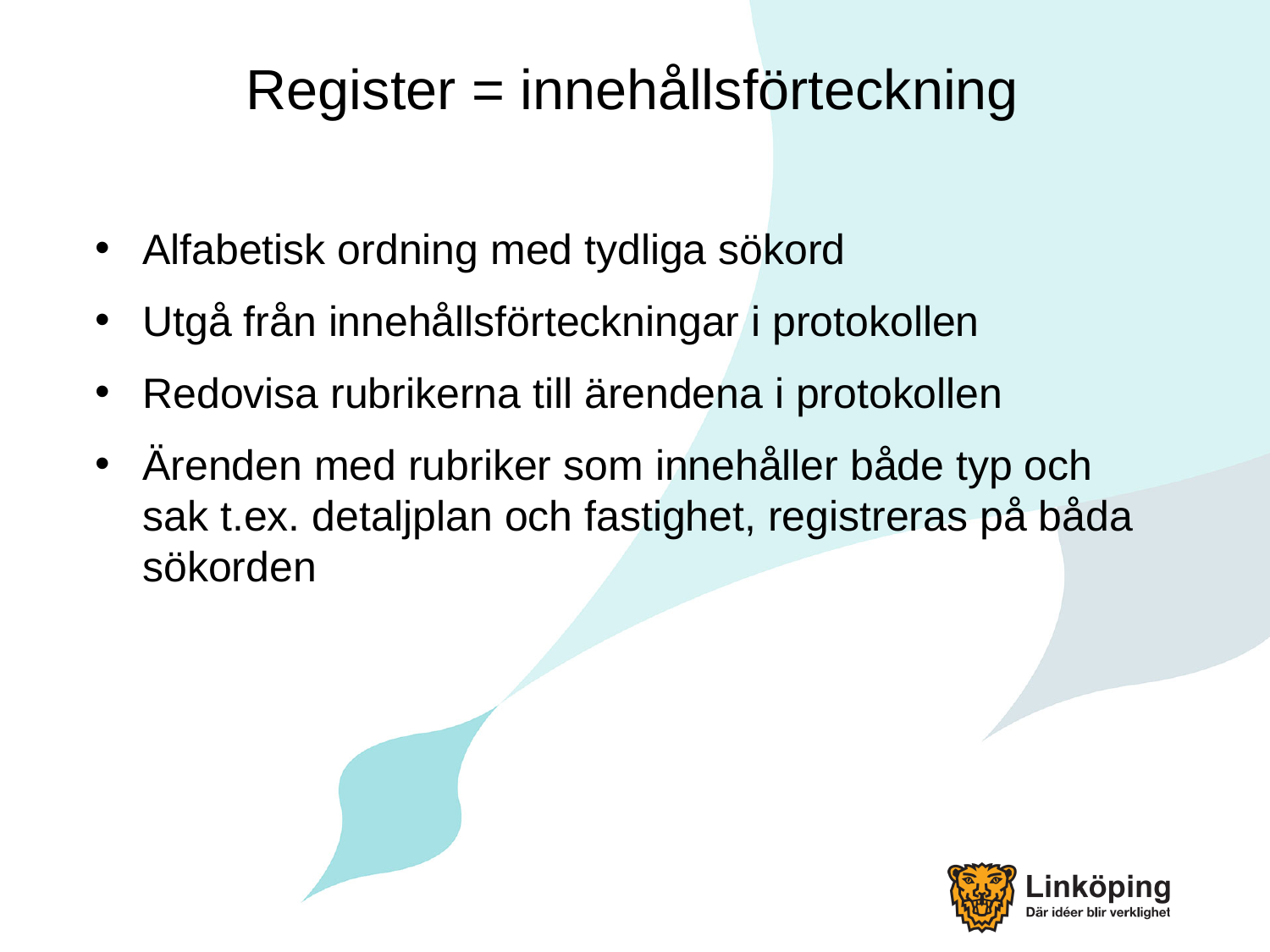

# Register = innehållsförteckning
Alfabetisk ordning med tydliga sökord
Utgå från innehållsförteckningar i protokollen
Redovisa rubrikerna till ärendena i protokollen
Ärenden med rubriker som innehåller både typ och sak t.ex. detaljplan och fastighet, registreras på båda sökorden